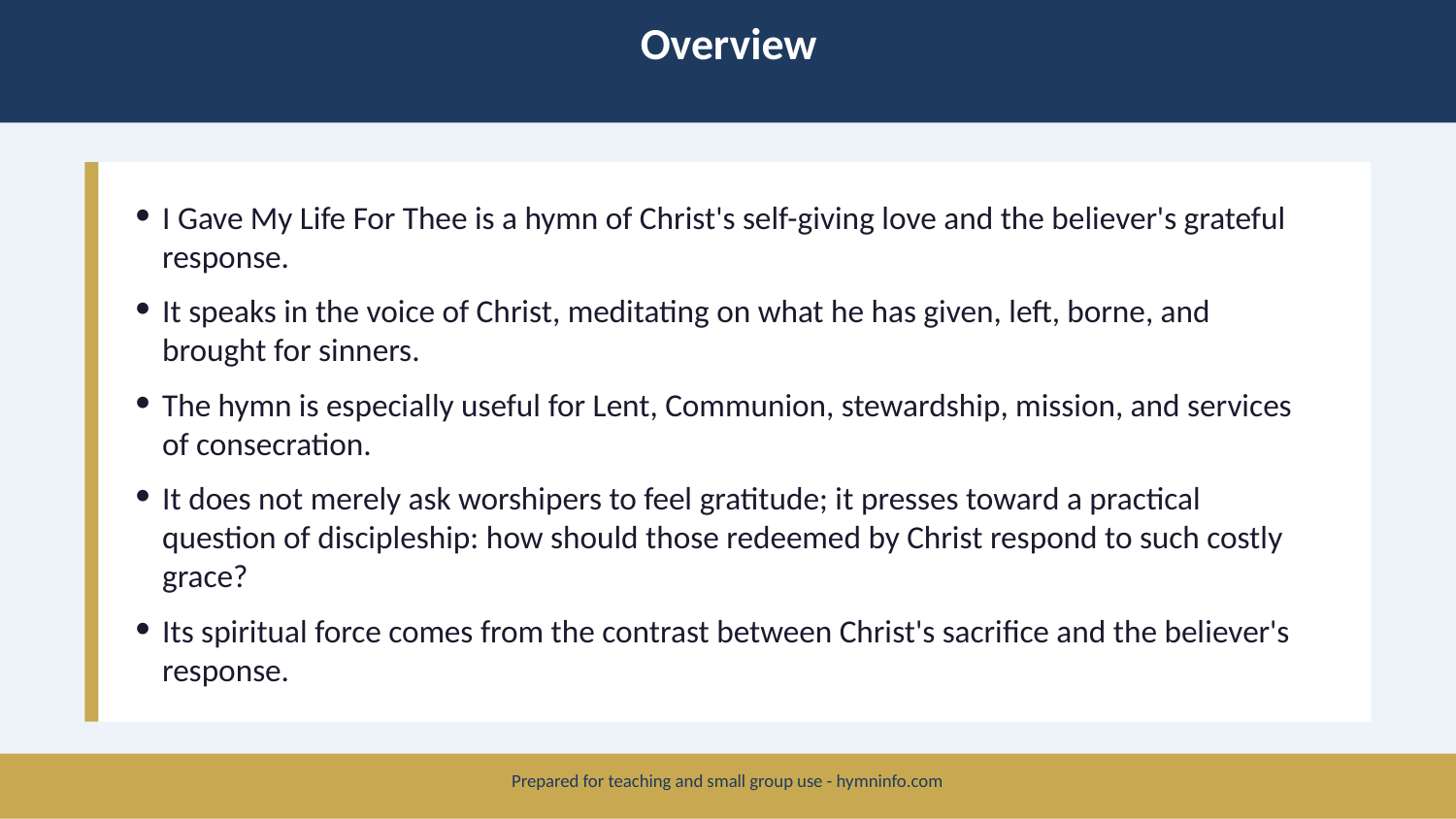

Overview

I Gave My Life For Thee is a hymn of Christ's self-giving love and the believer's grateful response.
It speaks in the voice of Christ, meditating on what he has given, left, borne, and brought for sinners.
The hymn is especially useful for Lent, Communion, stewardship, mission, and services of consecration.
It does not merely ask worshipers to feel gratitude; it presses toward a practical question of discipleship: how should those redeemed by Christ respond to such costly grace?
Its spiritual force comes from the contrast between Christ's sacrifice and the believer's response.

Prepared for teaching and small group use - hymninfo.com